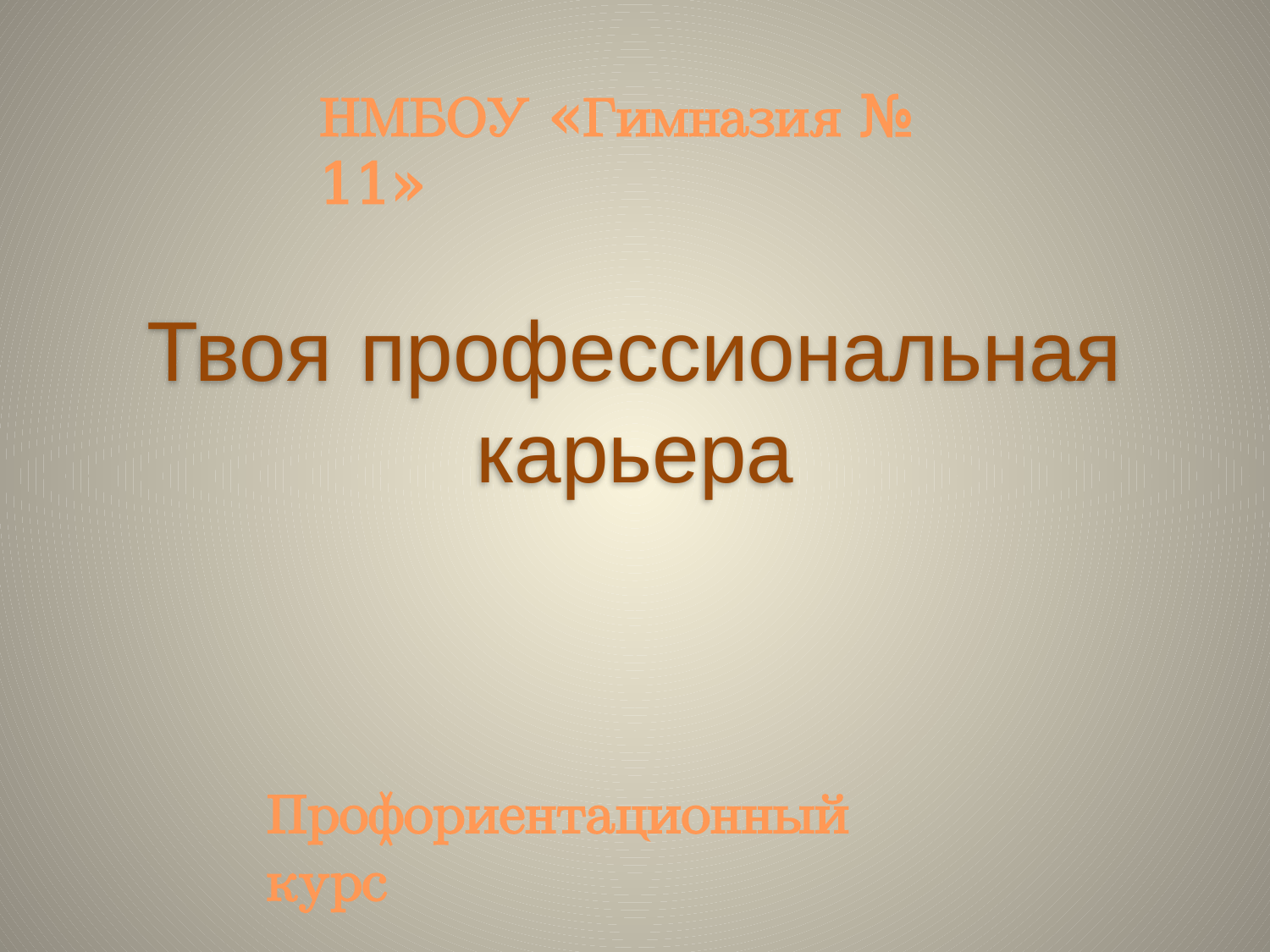

НМБОУ «Гимназия № 11»
# Твоя профессиональная карьера
Профориентационный  курс